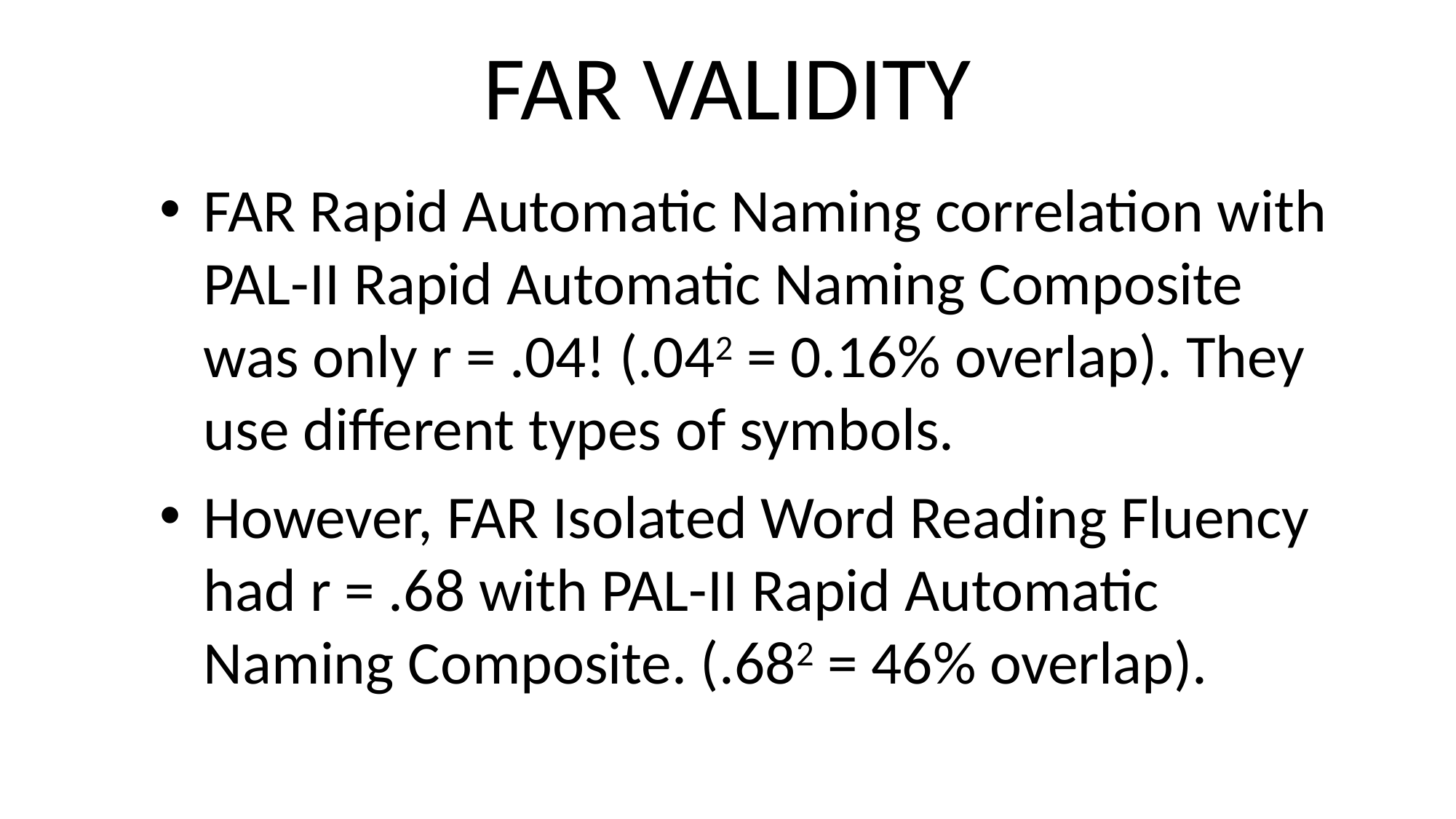

# FAR VALIDITY
FAR Rapid Automatic Naming correlation with PAL-II Rapid Automatic Naming Composite was only r = .04! (.042 = 0.16% overlap). They use different types of symbols.
However, FAR Isolated Word Reading Fluency had r = .68 with PAL-II Rapid Automatic Naming Composite. (.682 = 46% overlap).